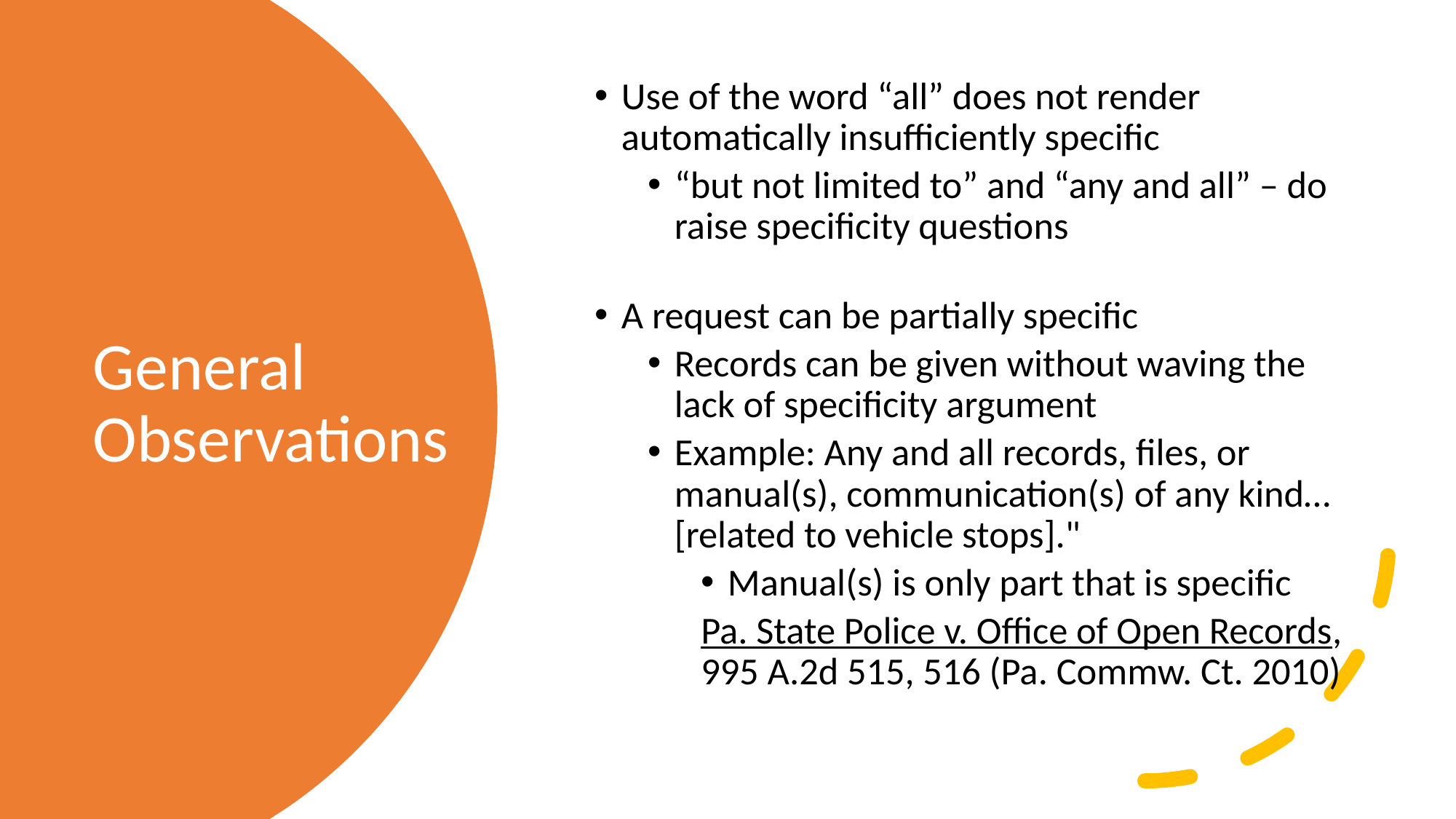

Use of the word “all” does not render automatically insufficiently specific
“but not limited to” and “any and all” – do raise specificity questions
A request can be partially specific
Records can be given without waving the lack of specificity argument
Example: Any and all records, files, or manual(s), communication(s) of any kind…[related to vehicle stops]."
Manual(s) is only part that is specific
Pa. State Police v. Office of Open Records, 995 A.2d 515, 516 (Pa. Commw. Ct. 2010)

# General Observations